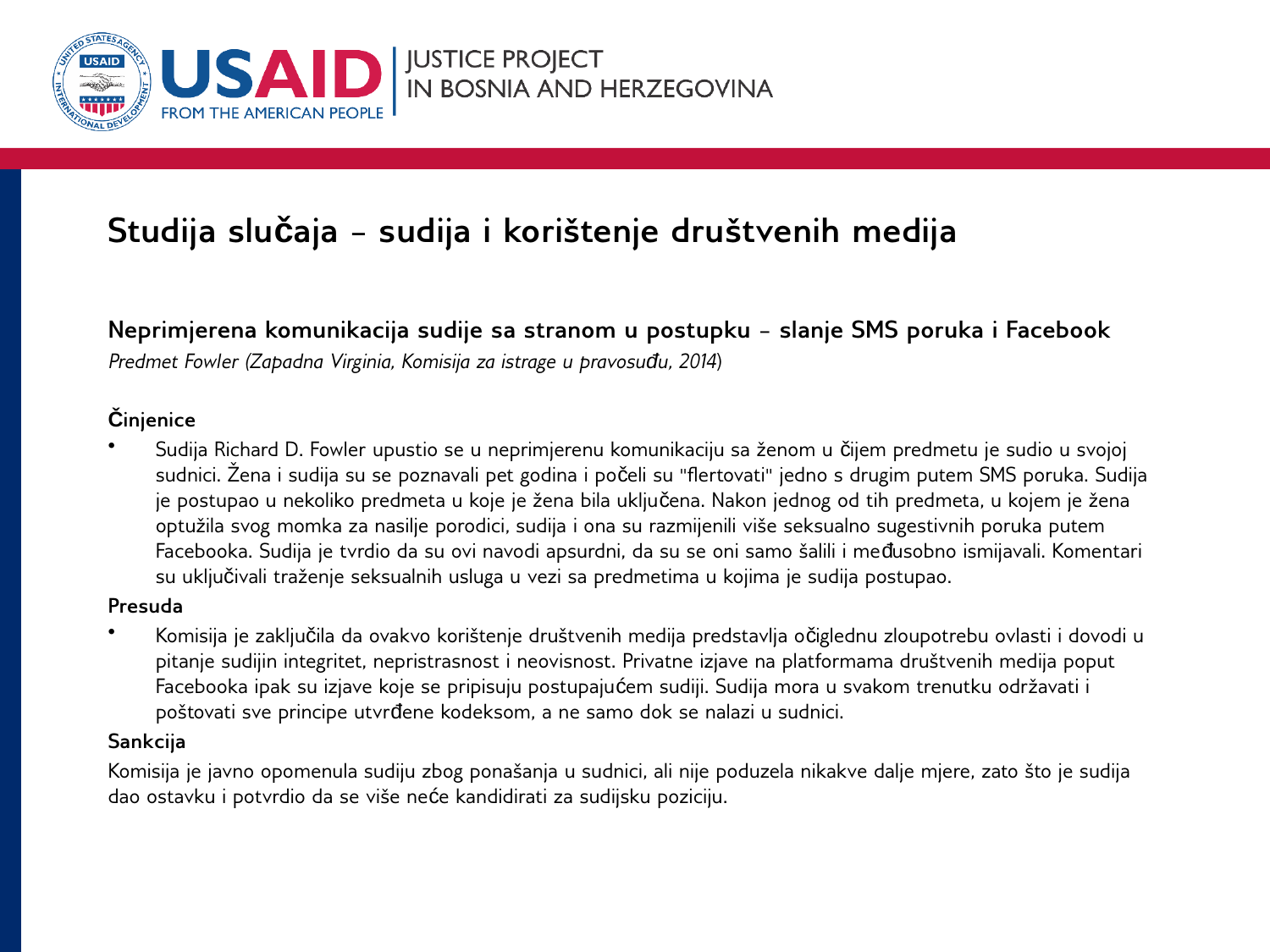

# Studija slučaja – sudija i korištenje društvenih medija
Neprimjerena komunikacija sudije sa stranom u postupku – slanje SMS poruka i Facebook
Predmet Fowler (Zapadna Virginia, Komisija za istrage u pravosuđu, 2014)

Činjenice
Sudija Richard D. Fowler upustio se u neprimjerenu komunikaciju sa ženom u čijem predmetu je sudio u svojoj sudnici. Žena i sudija su se poznavali pet godina i počeli su "flertovati" jedno s drugim putem SMS poruka. Sudija je postupao u nekoliko predmeta u koje je žena bila uključena. Nakon jednog od tih predmeta, u kojem je žena optužila svog momka za nasilje porodici, sudija i ona su razmijenili više seksualno sugestivnih poruka putem Facebooka. Sudija je tvrdio da su ovi navodi apsurdni, da su se oni samo šalili i međusobno ismijavali. Komentari su uključivali traženje seksualnih usluga u vezi sa predmetima u kojima je sudija postupao.
Presuda
Komisija je zaključila da ovakvo korištenje društvenih medija predstavlja očiglednu zloupotrebu ovlasti i dovodi u pitanje sudijin integritet, nepristrasnost i neovisnost. Privatne izjave na platformama društvenih medija poput Facebooka ipak su izjave koje se pripisuju postupajućem sudiji. Sudija mora u svakom trenutku održavati i poštovati sve principe utvrđene kodeksom, a ne samo dok se nalazi u sudnici.
Sankcija
Komisija je javno opomenula sudiju zbog ponašanja u sudnici, ali nije poduzela nikakve dalje mjere, zato što je sudija dao ostavku i potvrdio da se više neće kandidirati za sudijsku poziciju.